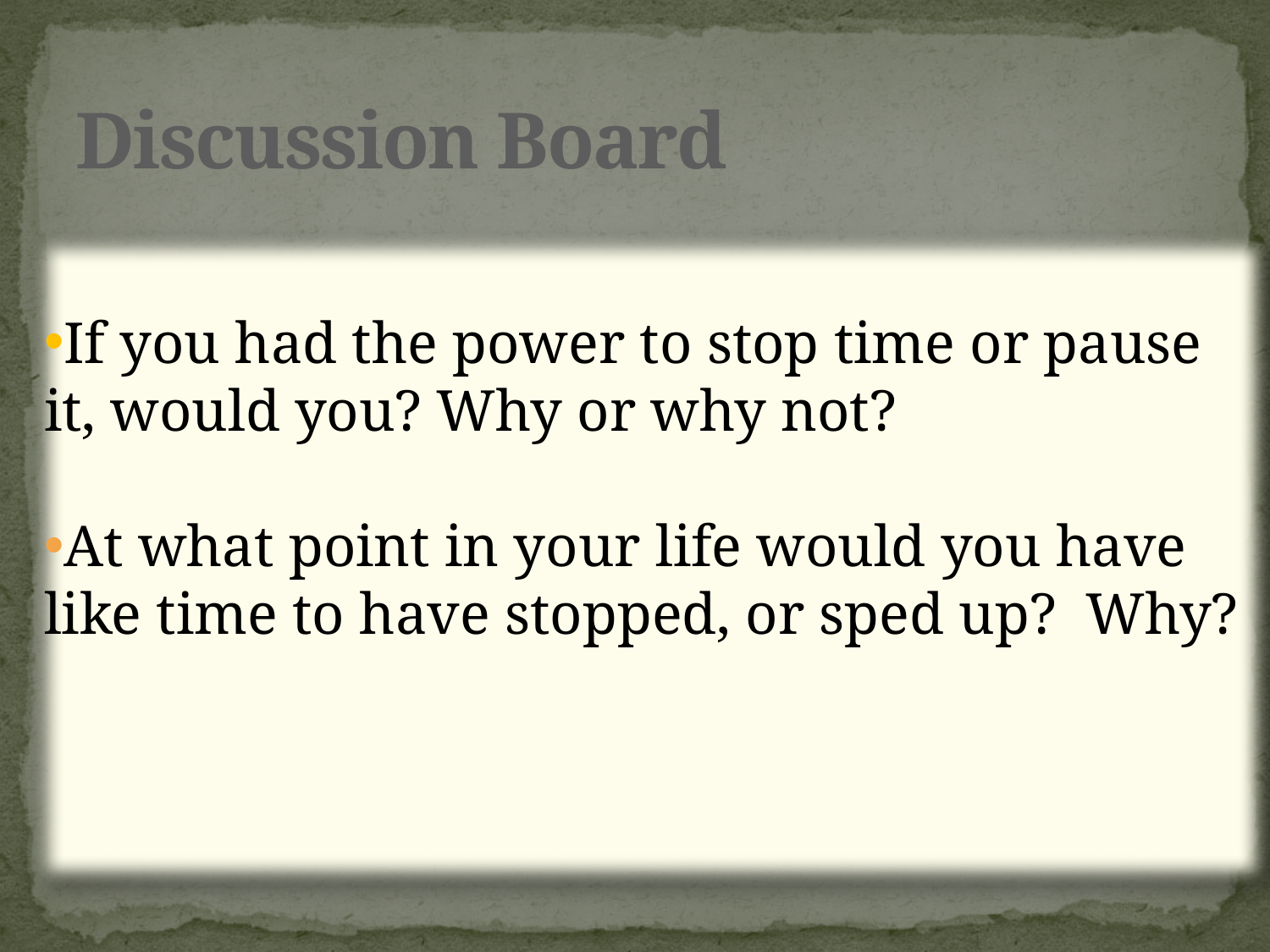

# Discussion Board

If you had the power to stop time or pause it, would you? Why or why not?

At what point in your life would you have like time to have stopped, or sped up?  Why?